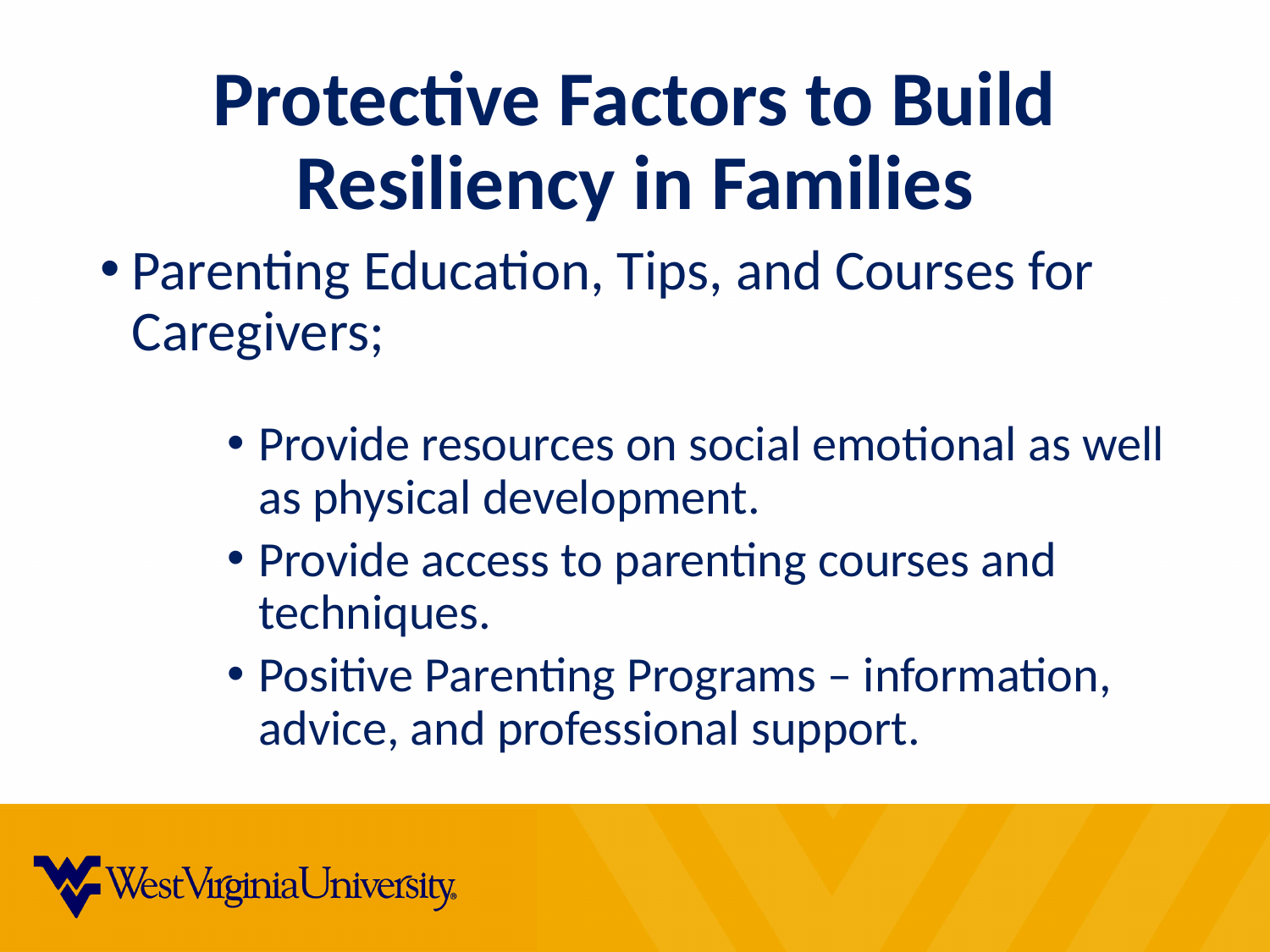

# Protective Factors to Build Resiliency in Families
Parenting Education, Tips, and Courses for Caregivers;

Provide resources on social emotional as well as physical development.
Provide access to parenting courses and techniques.
Positive Parenting Programs – information, advice, and professional support.